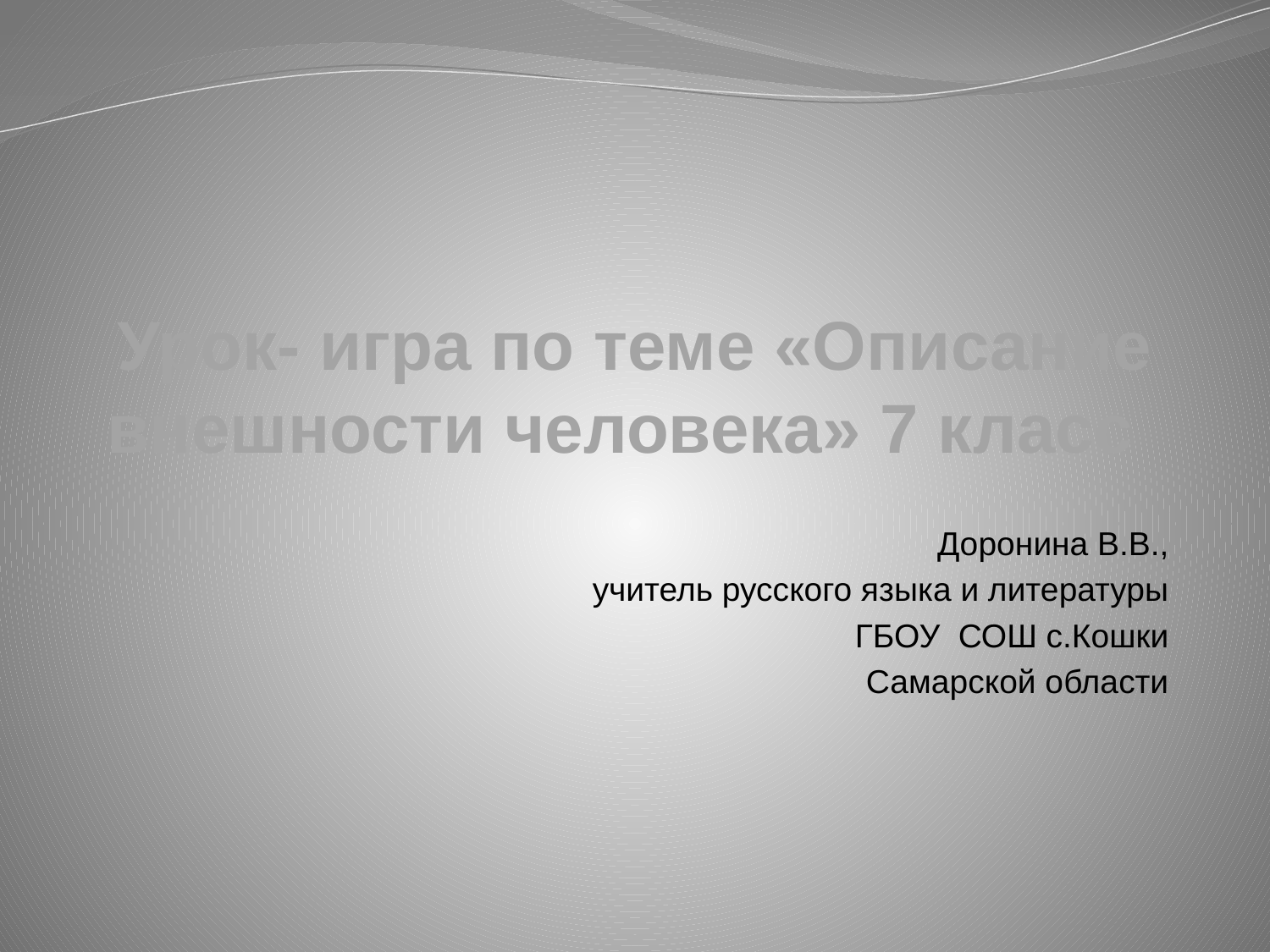

# Урок- игра по теме «Описание внешности человека» 7 класс
Доронина В.В.,
учитель русского языка и литературы
ГБОУ  СОШ с.Кошки
Самарской области